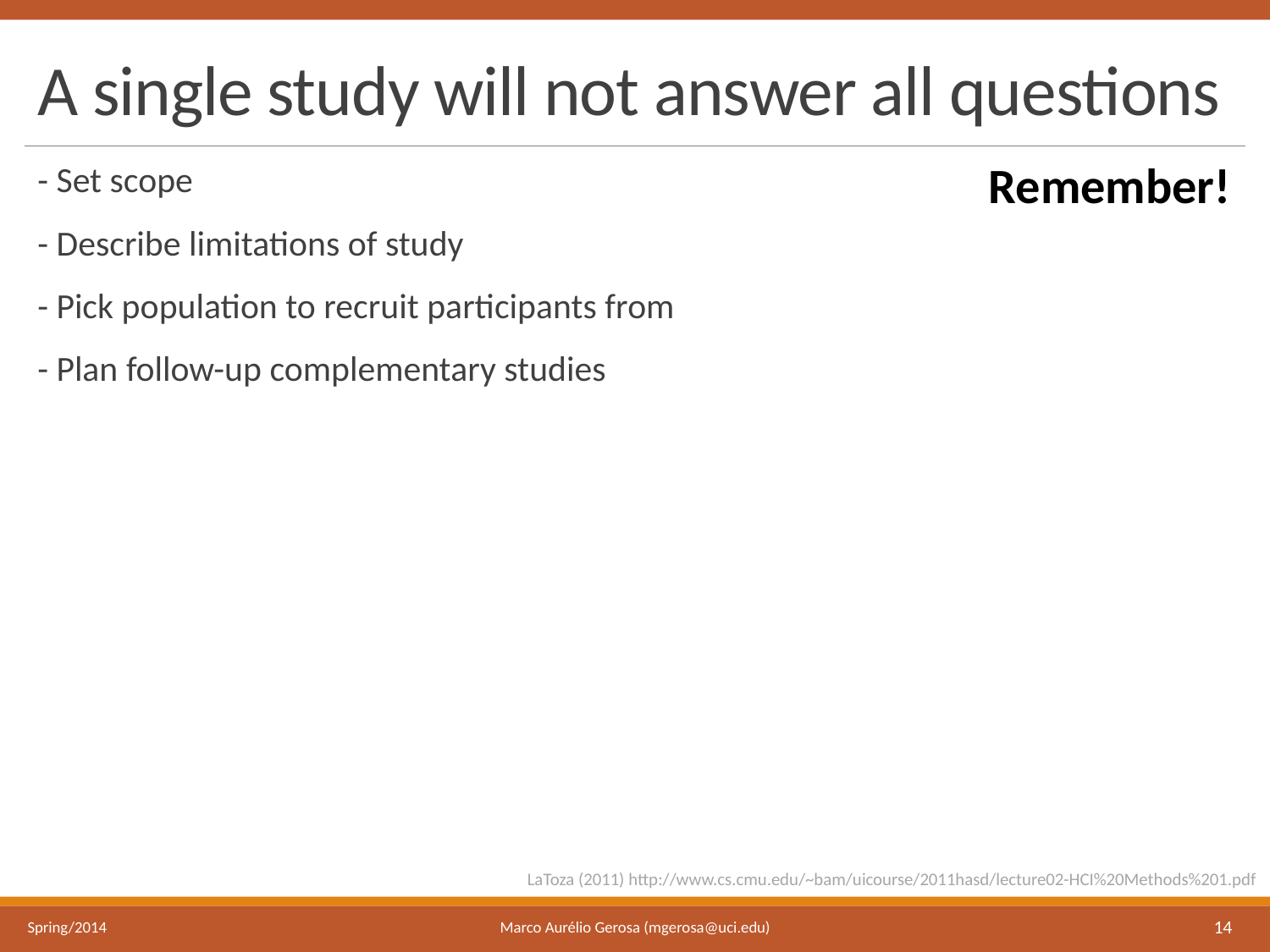

# A single study will not answer all questions
Remember!
- Set scope
- Describe limitations of study
- Pick population to recruit participants from
- Plan follow-up complementary studies
LaToza (2011) http://www.cs.cmu.edu/~bam/uicourse/2011hasd/lecture02-HCI%20Methods%201.pdf
Marco Aurélio Gerosa (mgerosa@uci.edu)
Spring/2014
14